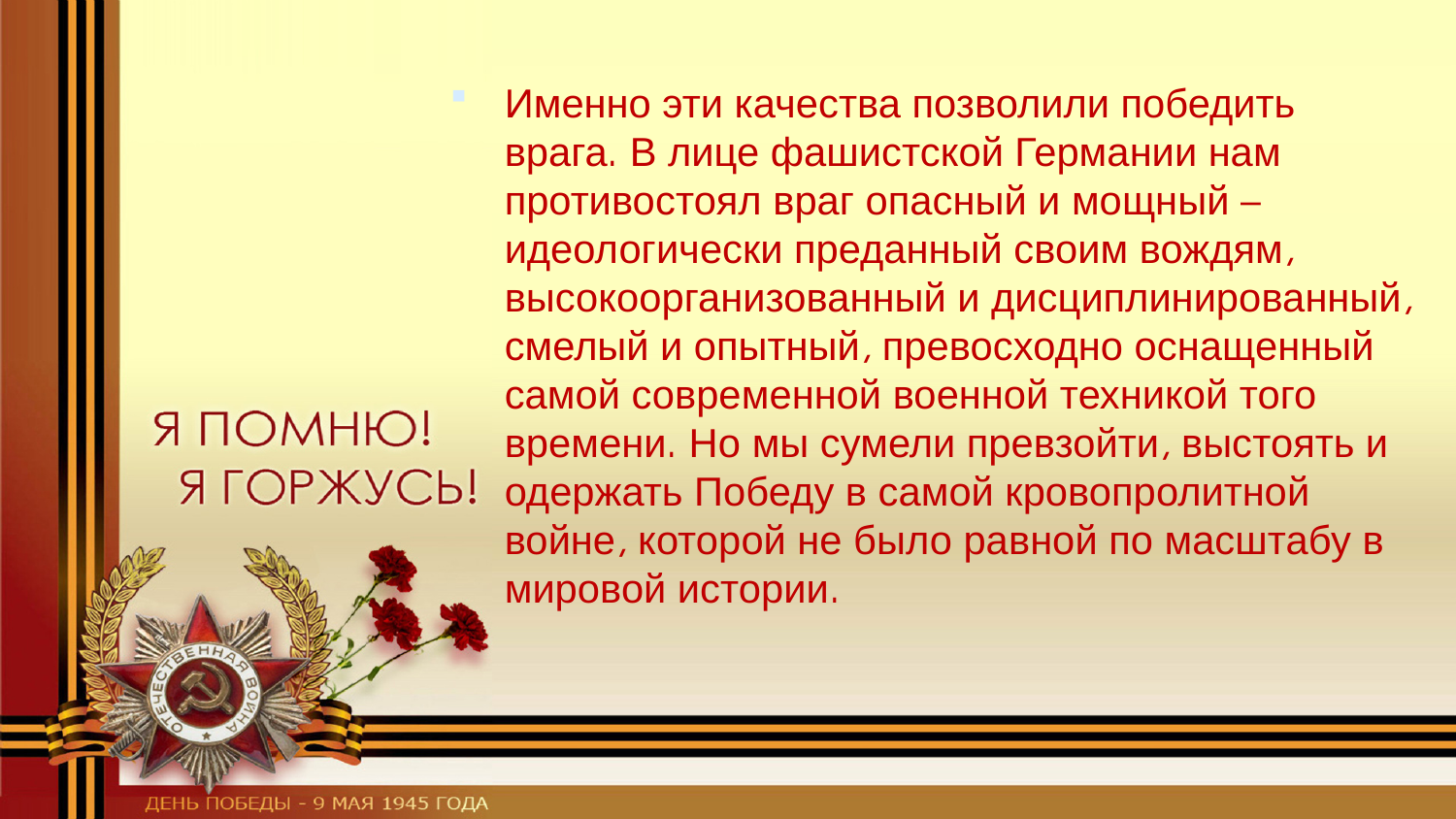

Именно эти качества позволили победить врага. В лице фашистской Германии нам противостоял враг опасный и мощный – идеологически преданный своим вождям, высокоорганизованный и дисциплинированный, смелый и опытный, превосходно оснащенный самой современной военной техникой того времени. Но мы сумели превзойти, выстоять и одержать Победу в самой кровопролитной войне, которой не было равной по масштабу в мировой истории.